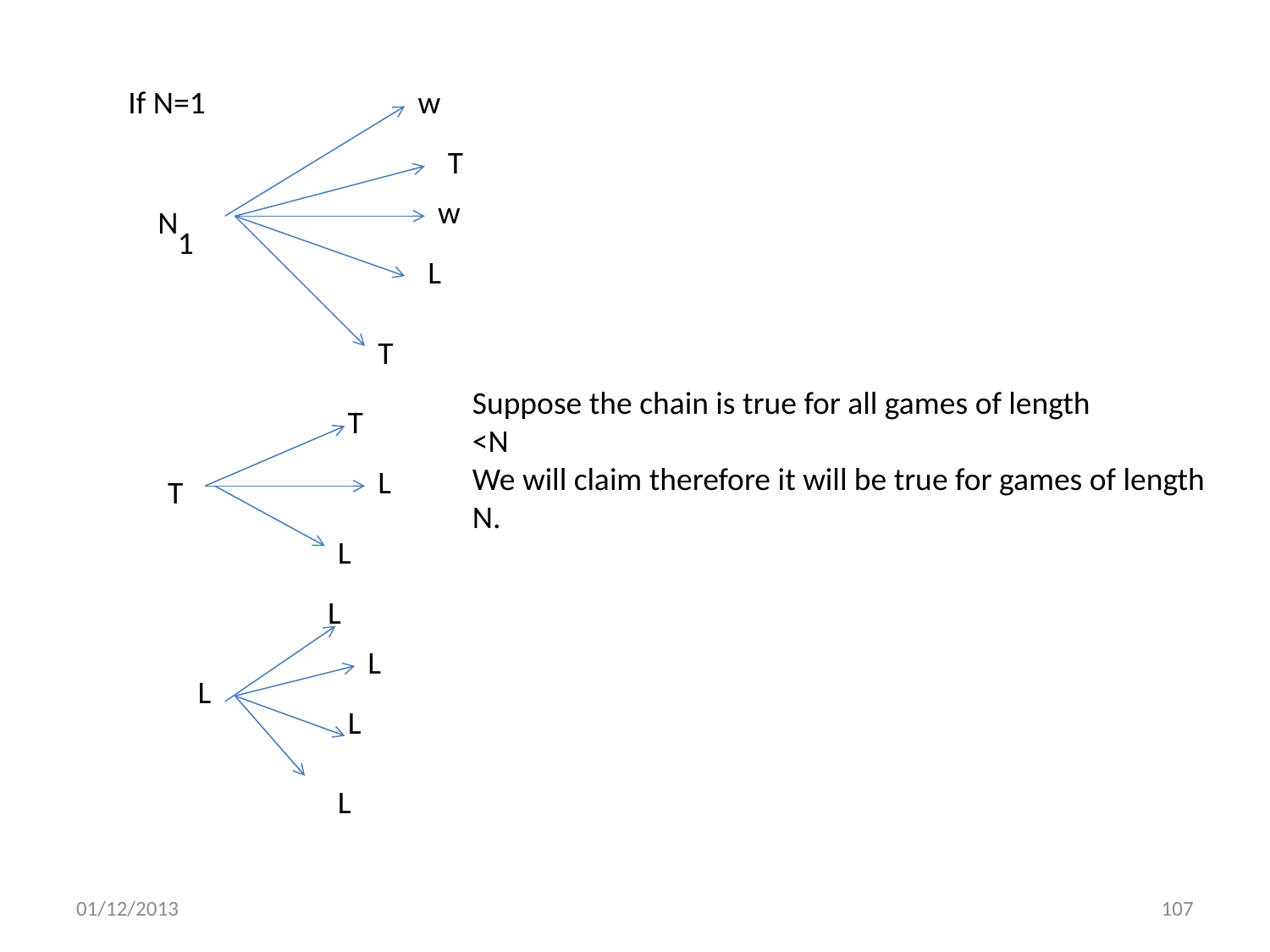

If N=1
w
T
w
N
1
L
T
Suppose the chain is true for all games of length
<N
We will claim therefore it will be true for games of length
N.
T
L
T
L
L
L
L
L
L
01/12/2013
107